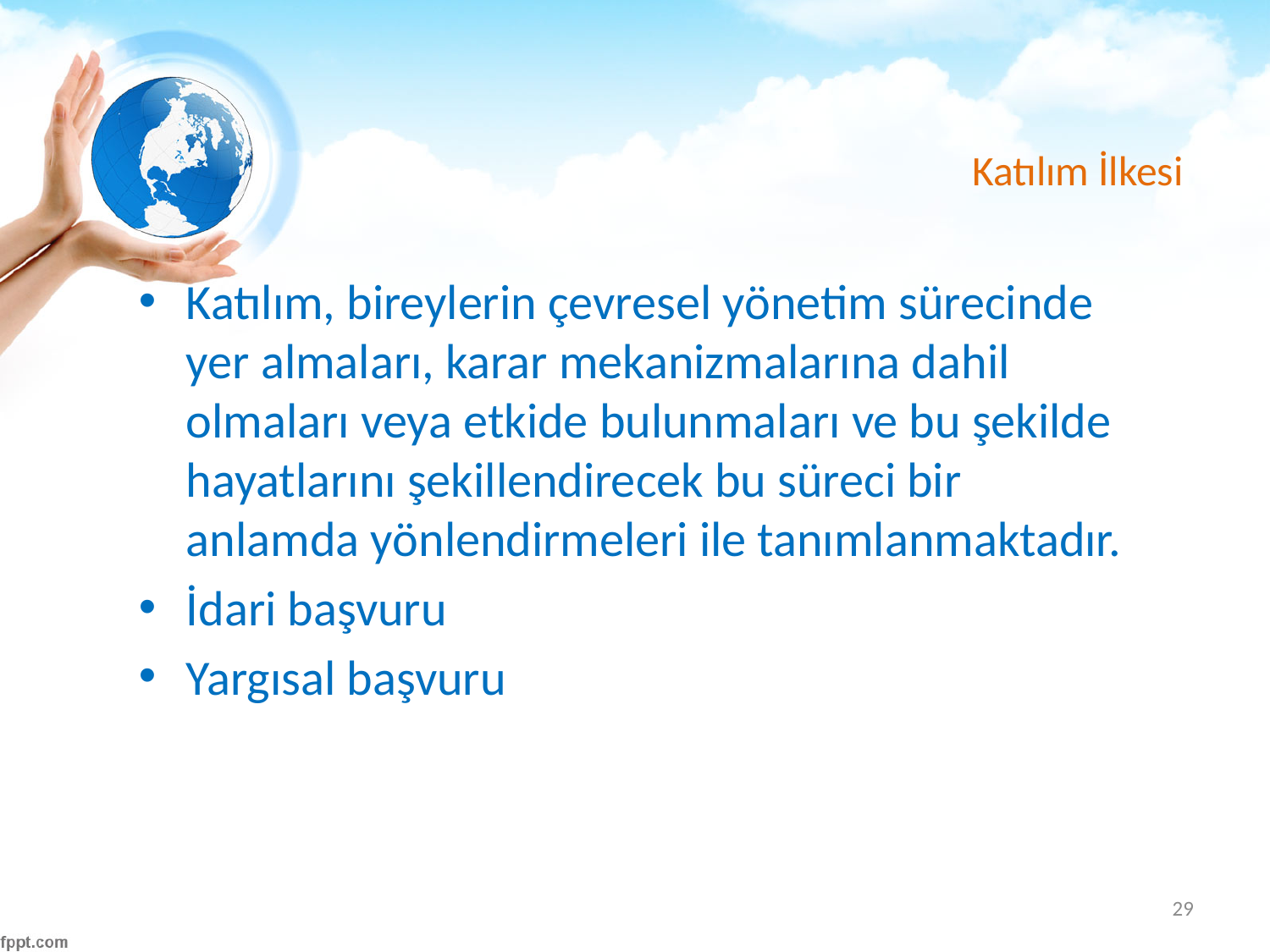

# Katılım İlkesi
Katılım, bireylerin çevresel yönetim sürecinde yer almaları, karar mekanizmalarına dahil olmaları veya etkide bulunmaları ve bu şekilde hayatlarını şekillendirecek bu süreci bir anlamda yönlendirmeleri ile tanımlanmaktadır.
İdari başvuru
Yargısal başvuru

29